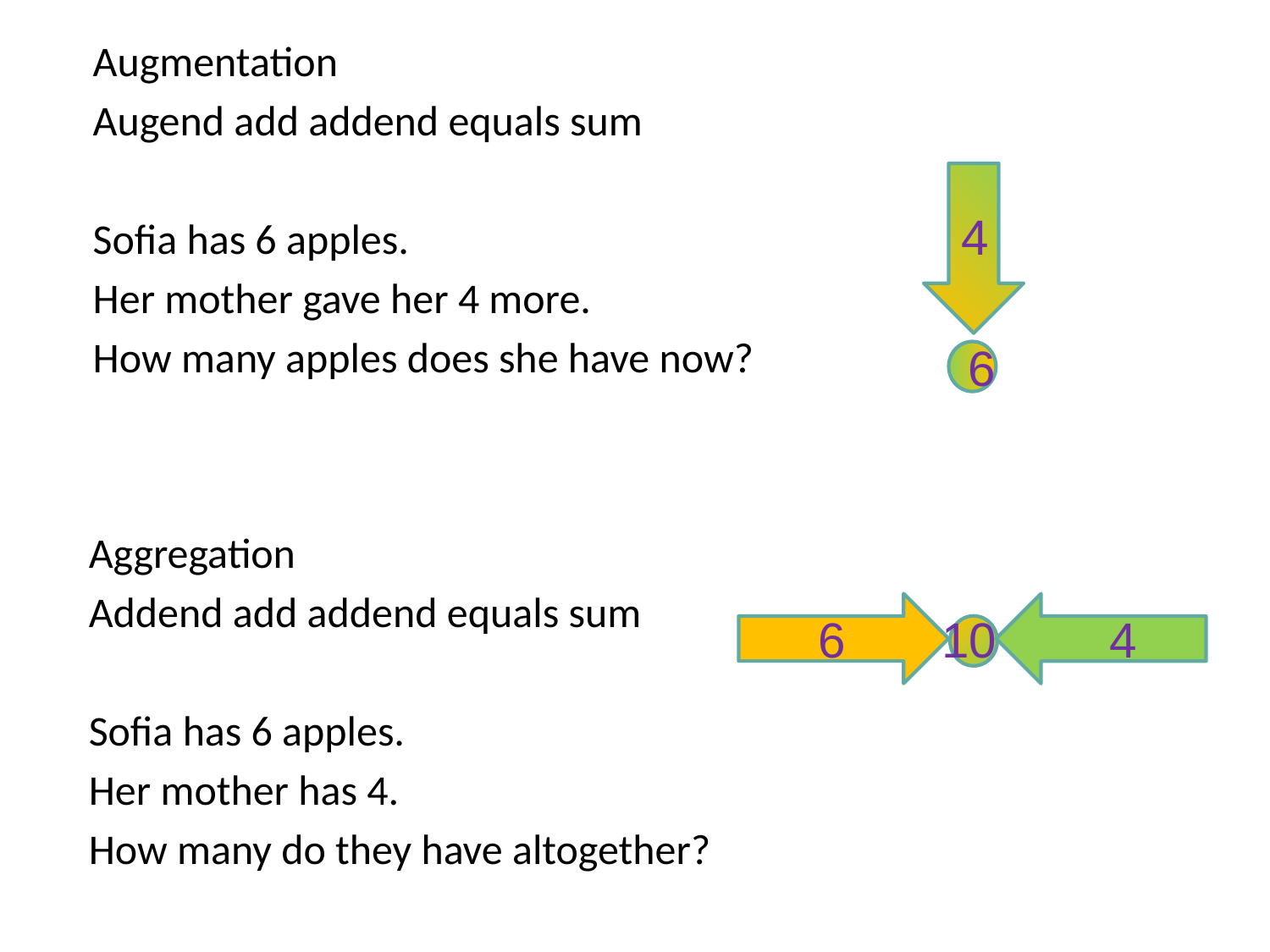

Augmentation
Augend add addend equals sum

Sofia has 6 apples.
Her mother gave her 4 more.
How many apples does she have now?

4
6
Aggregation
Addend add addend equals sum

Sofia has 6 apples.
Her mother has 4.
How many do they have altogether?
6

10
4